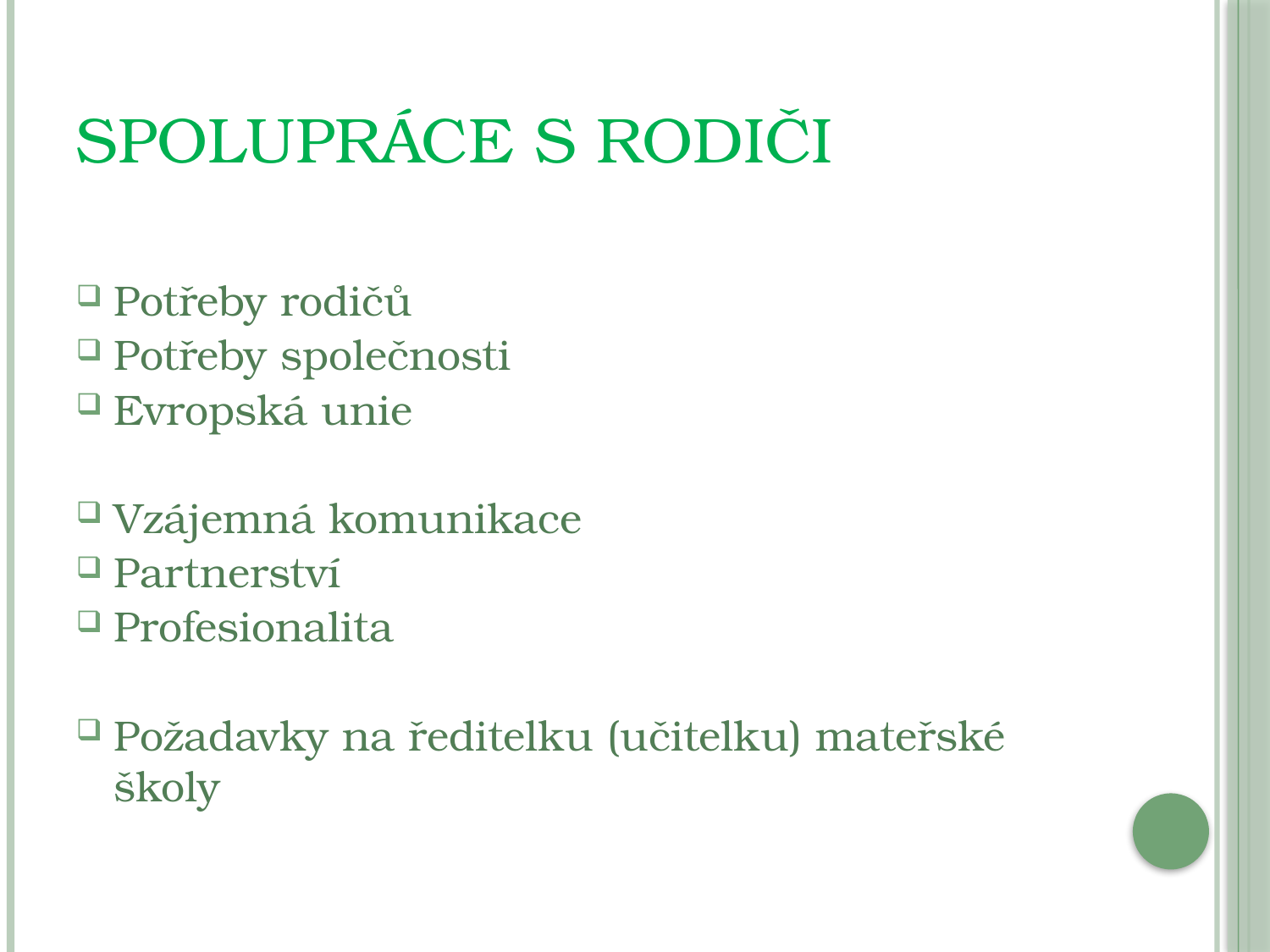

# Spolupráce s rodiči
Potřeby rodičů
Potřeby společnosti
Evropská unie

Vzájemná komunikace
Partnerství
Profesionalita

Požadavky na ředitelku (učitelku) mateřské školy